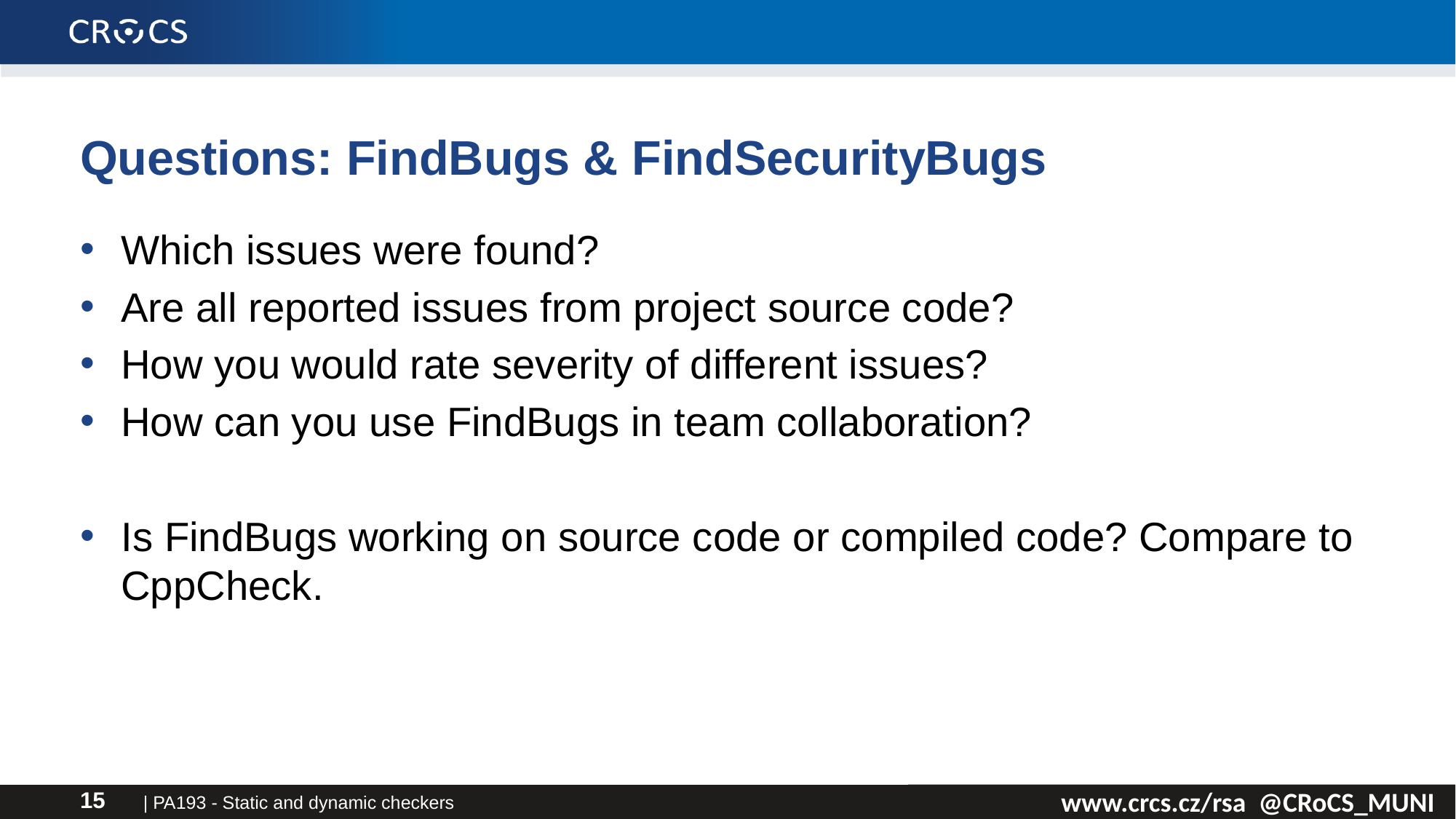

# Questions: FindBugs & FindSecurityBugs
Which issues were found?
Are all reported issues from project source code?
How you would rate severity of different issues?
How can you use FindBugs in team collaboration?

Is FindBugs working on source code or compiled code? Compare to CppCheck.
| PA193 - Static and dynamic checkers
15